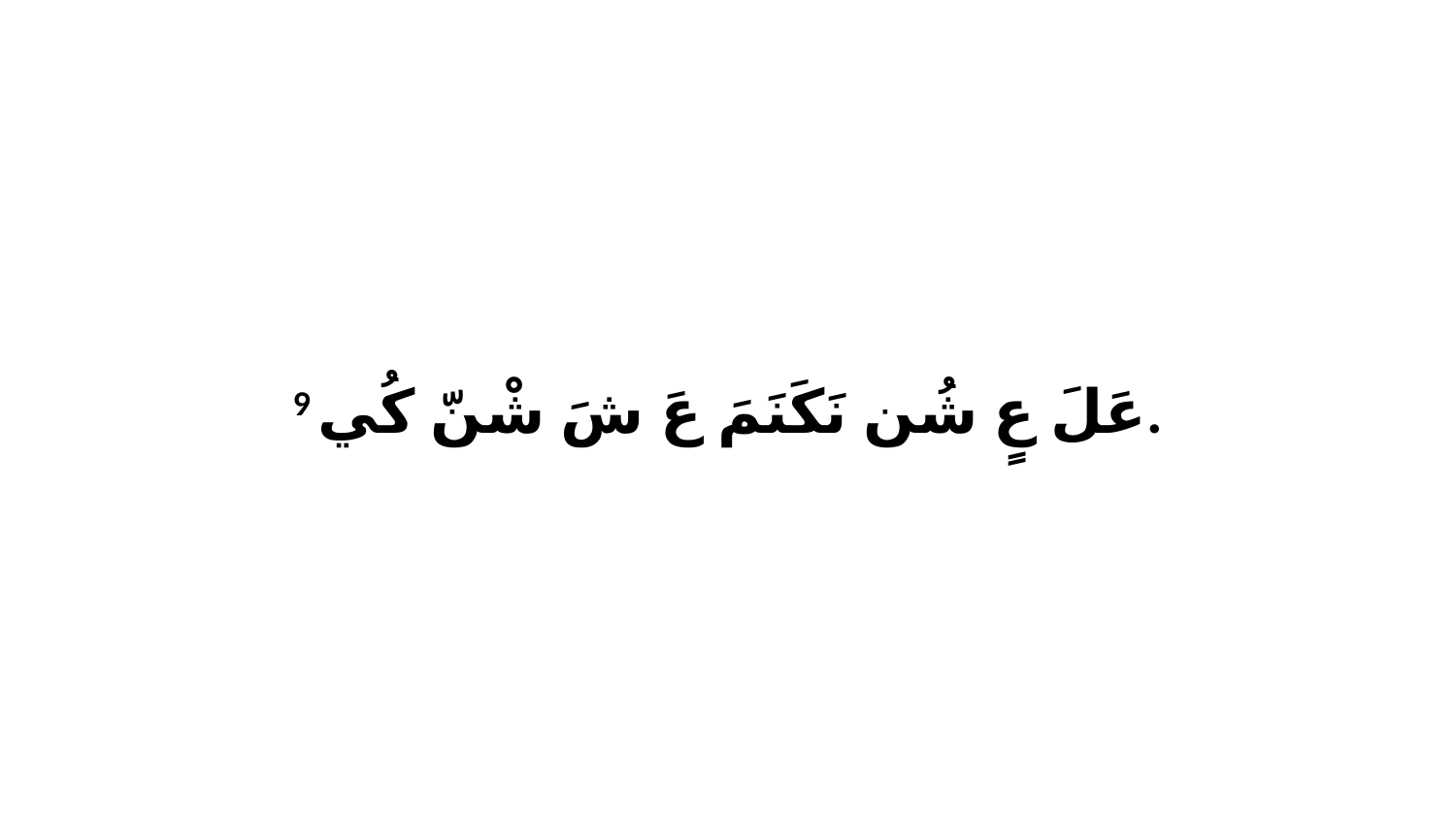

9 عَلَ عٍ شُن نَكَنَمَ عَ شَ شْنّ كُي.